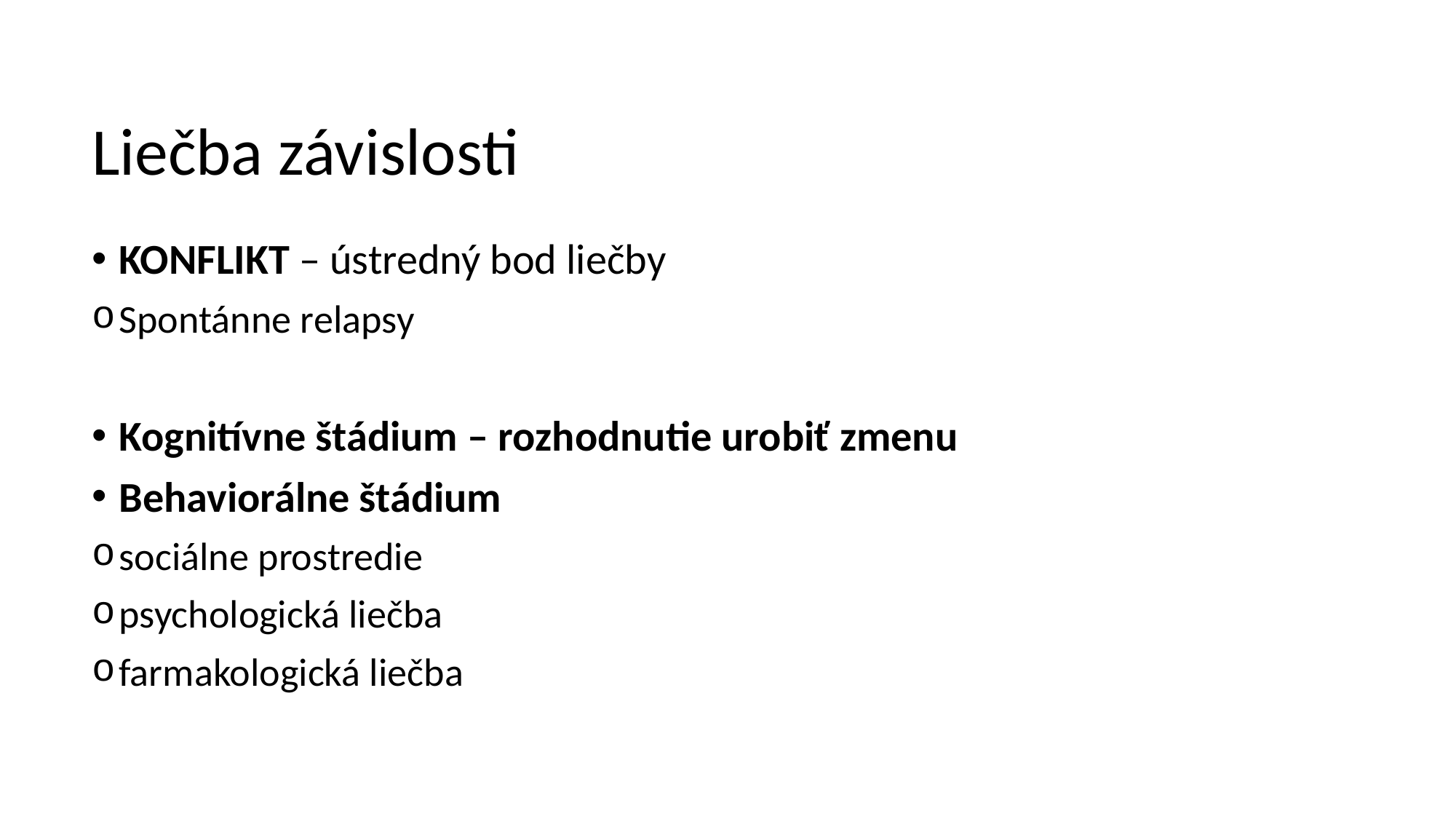

# Liečba závislosti
KONFLIKT – ústredný bod liečby
Spontánne relapsy

Kognitívne štádium – rozhodnutie urobiť zmenu
Behaviorálne štádium
sociálne prostredie
psychologická liečba
farmakologická liečba